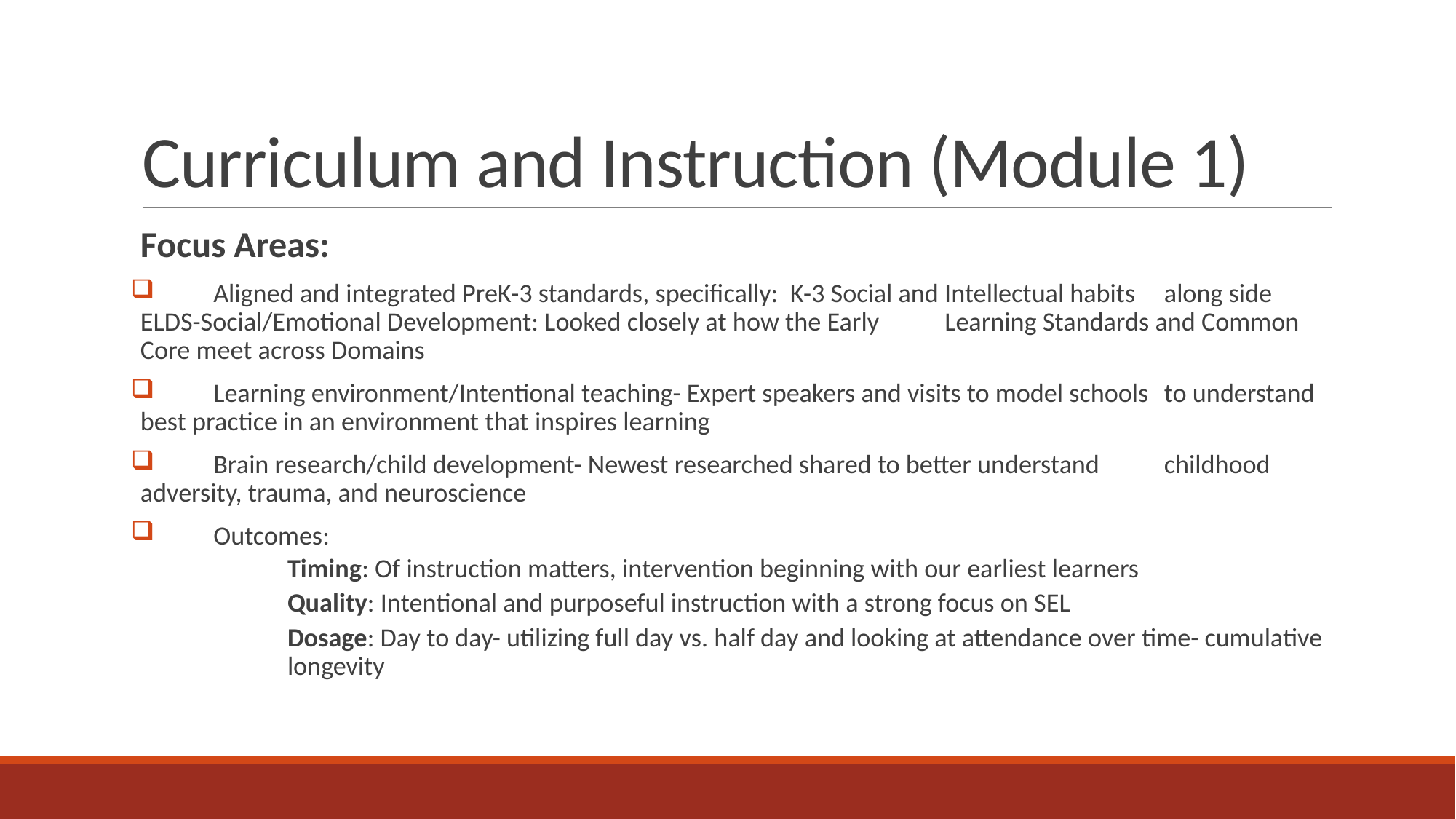

# Curriculum and Instruction (Module 1)
Focus Areas:
 	Aligned and integrated PreK-3 standards, specifically:  K-3 Social and Intellectual habits 	along side ELDS-Social/Emotional Development: Looked closely at how the Early 	Learning Standards and Common Core meet across Domains
 	Learning environment/Intentional teaching- Expert speakers and visits to model schools 	to understand best practice in an environment that inspires learning
 	Brain research/child development- Newest researched shared to better understand 	childhood adversity, trauma, and neuroscience
 	Outcomes:
Timing: Of instruction matters, intervention beginning with our earliest learners
Quality: Intentional and purposeful instruction with a strong focus on SEL
Dosage: Day to day- utilizing full day vs. half day and looking at attendance over time- cumulative longevity